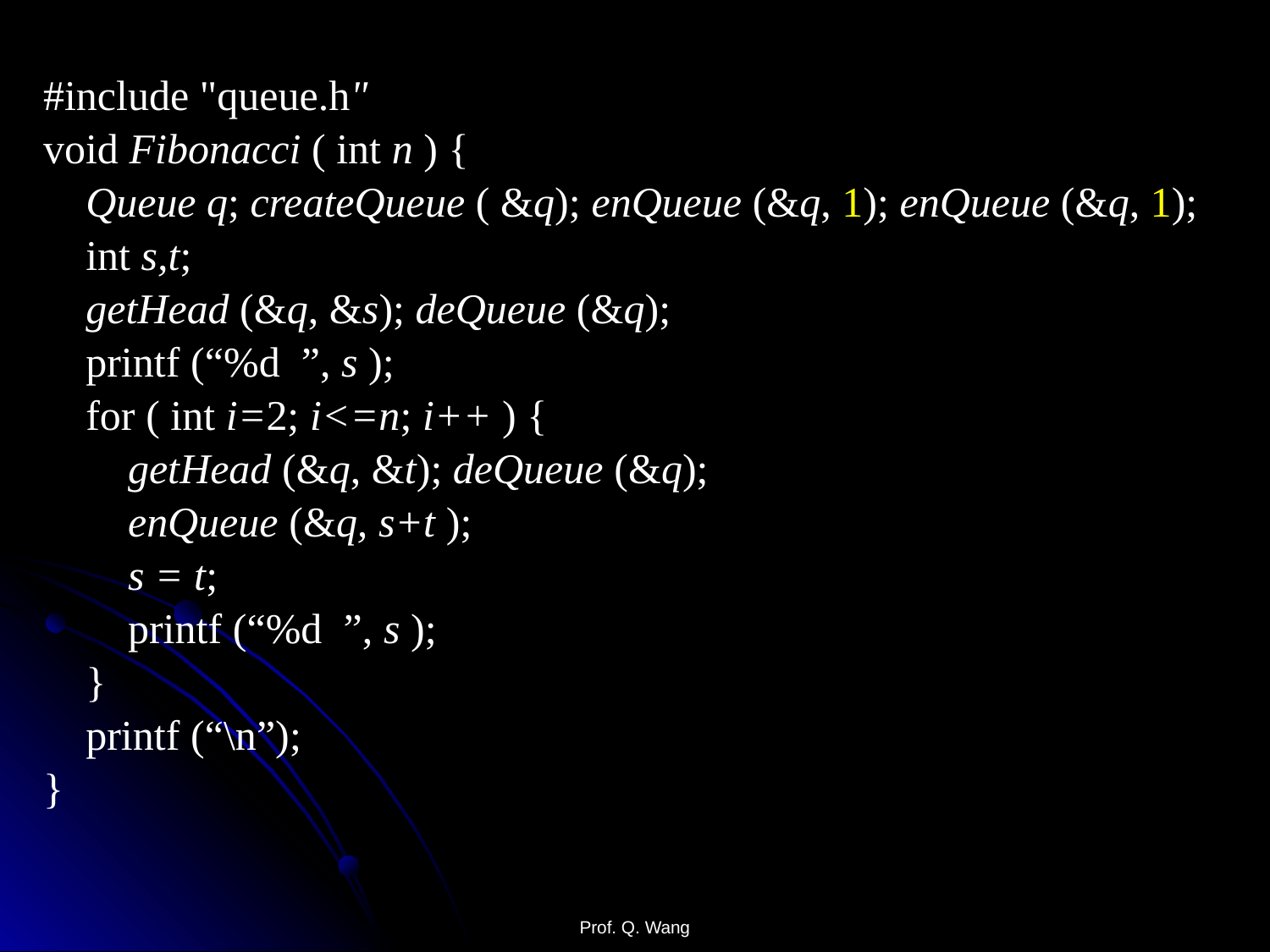

#include "queue.h"
void Fibonacci ( int n ) {
    Queue q; createQueue ( &q); enQueue (&q, 1); enQueue (&q, 1);
    int s,t;
    getHead (&q, &s); deQueue (&q);
    printf (“%d  ”, s );
    for ( int i=2; i<=n; i++ ) {
        getHead (&q, &t); deQueue (&q);
        enQueue (&q, s+t );
        s = t;
        printf (“%d  ”, s );
    }
    printf (“\n”);
}

Prof. Q. Wang